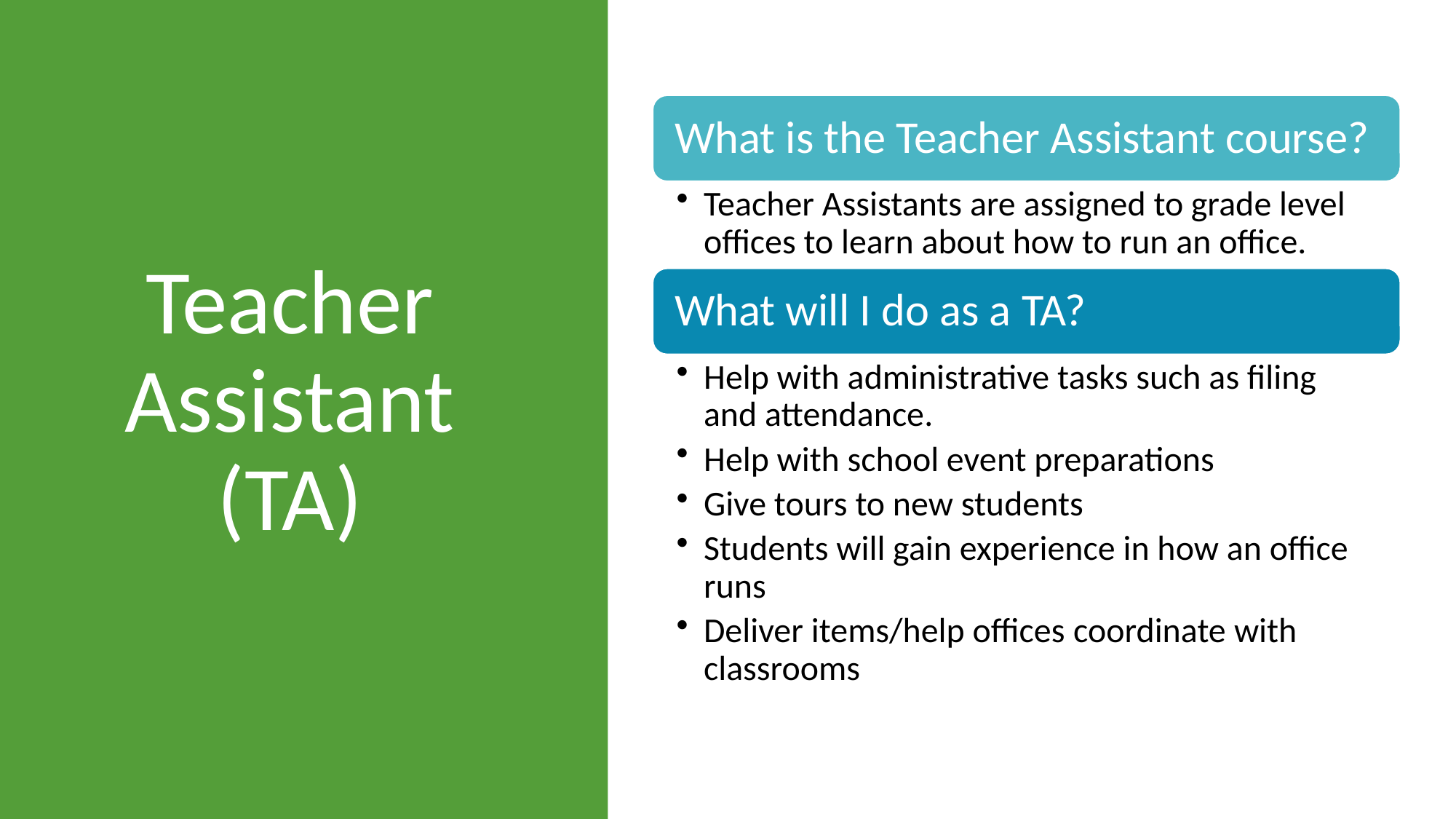

# Teacher Assistant (TA)
What is the Teacher Assistant course?
Teacher Assistants are assigned to grade level offices to learn about how to run an office.
What will I do as a TA?
Help with administrative tasks such as filing and attendance.
Help with school event preparations
Give tours to new students
Students will gain experience in how an office runs
Deliver items/help offices coordinate with classrooms